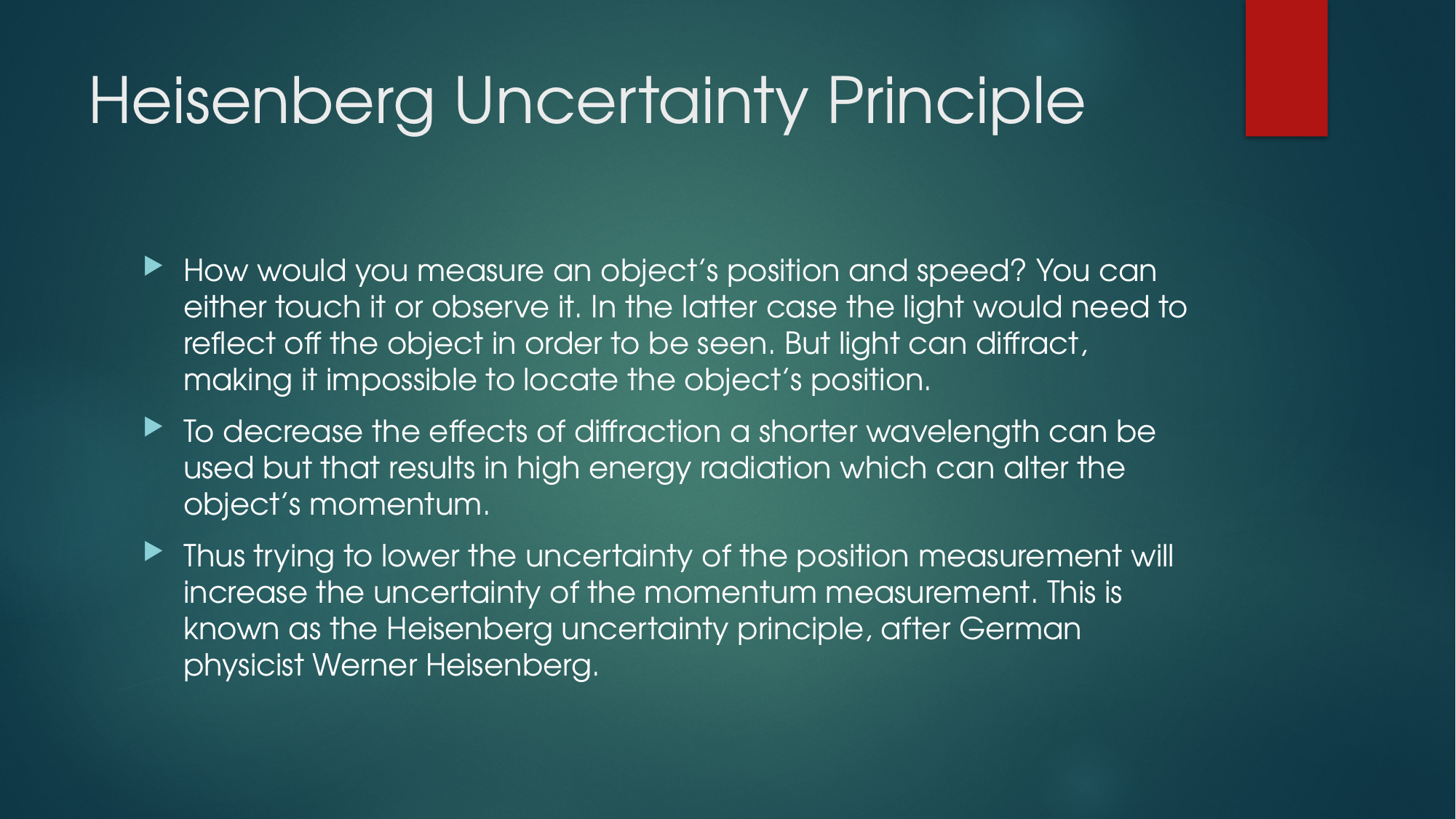

# Heisenberg Uncertainty Principle
How would you measure an object’s position and speed? You can either touch it or observe it. In the latter case the light would need to reflect off the object in order to be seen. But light can diffract, making it impossible to locate the object’s position.
To decrease the effects of diffraction a shorter wavelength can be used but that results in high energy radiation which can alter the object’s momentum.
Thus trying to lower the uncertainty of the position measurement will increase the uncertainty of the momentum measurement. This is known as the Heisenberg uncertainty principle, after German physicist Werner Heisenberg.